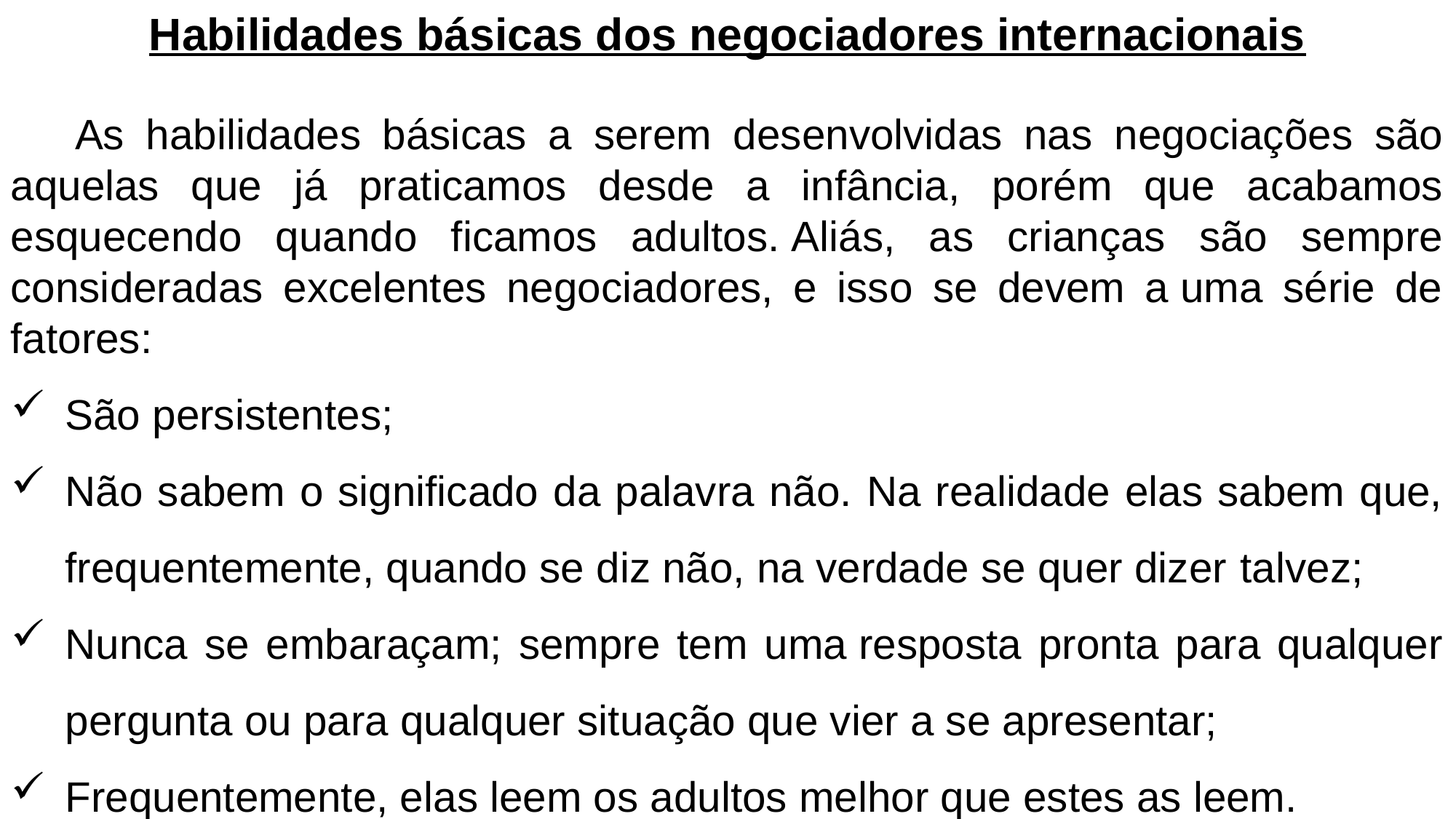

Habilidades básicas dos negociadores internacionais

As habilidades básicas a serem desenvolvidas nas negociações são aquelas que já praticamos desde a infância, porém que acabamos esquecendo quando ficamos adultos. Aliás, as crianças são sempre consideradas excelentes negociadores, e isso se devem a uma série de fatores:
São persistentes;
Não sabem o significado da palavra não. Na realidade elas sabem que, frequentemente, quando se diz não, na verdade se quer dizer talvez;
Nunca se embaraçam; sempre tem uma resposta pronta para qualquer pergunta ou para qualquer situação que vier a se apresentar;
Frequentemente, elas leem os adultos melhor que estes as leem.